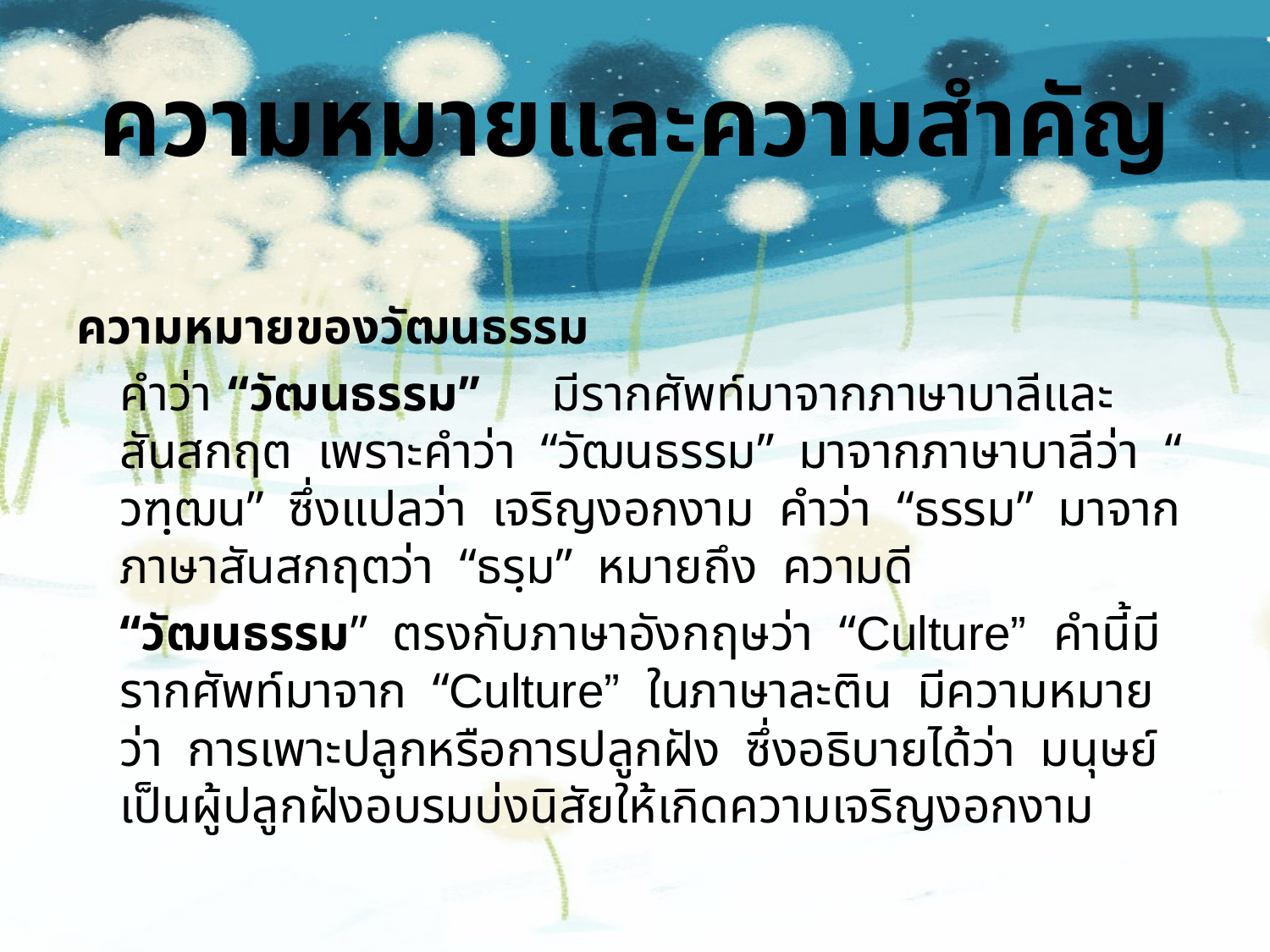

# ความหมายและความสำคัญ

ความหมายของวัฒนธรรม
		คำว่า	“วัฒนธรรม”	มีรากศัพท์มาจากภาษาบาลีและสันสกฤต  เพราะคำว่า  “วัฒนธรรม”  มาจากภาษาบาลีว่า  “วฑฺฒน”  ซึ่งแปลว่า  เจริญงอกงาม  คำว่า  “ธรรม”  มาจากภาษาสันสกฤตว่า  “ธรฺม”  หมายถึง  ความดี
		“วัฒนธรรม”  ตรงกับภาษาอังกฤษว่า  “Culture”  คำนี้มีรากศัพท์มาจาก  “Culture”  ในภาษาละติน  มีความหมายว่า  การเพาะปลูกหรือการปลูกฝัง  ซึ่งอธิบายได้ว่า  มนุษย์เป็นผู้ปลูกฝังอบรมบ่งนิสัยให้เกิดความเจริญงอกงาม